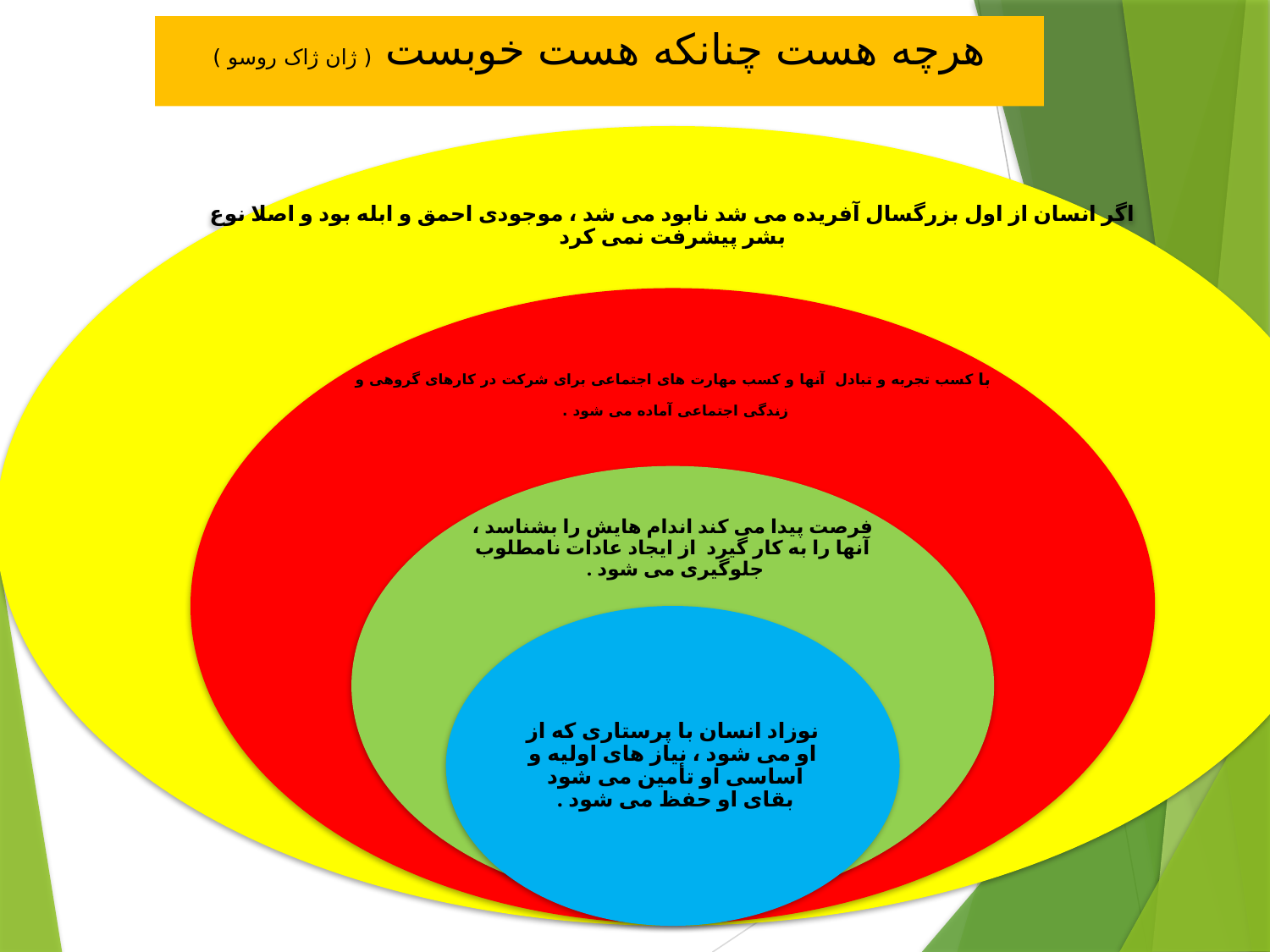

# هرچه هست چنانکه هست خوبست ( ژان ژاک روسو )
اگر انسان از اول بزرگسال آفریده می شد نابود می شد ، موجودی احمق و ابله بود و اصلا نوع بشر پیشرفت نمی کرد
با کسب تجربه و تبادل  آنها و کسب مهارت های اجتماعی برای شرکت در کارهای گروهی و زندگی اجتماعی آماده می شود .
فرصت پیدا می کند اندام هایش را بشناسد ، آنها را به کار گیرد  از ایجاد عادات نامطلوب جلوگیری می شود .
نوزاد انسان با پرستاری که از او می شود ، نیاز های اولیه و اساسی او تأمین می شود  بقای او حفظ می شود .